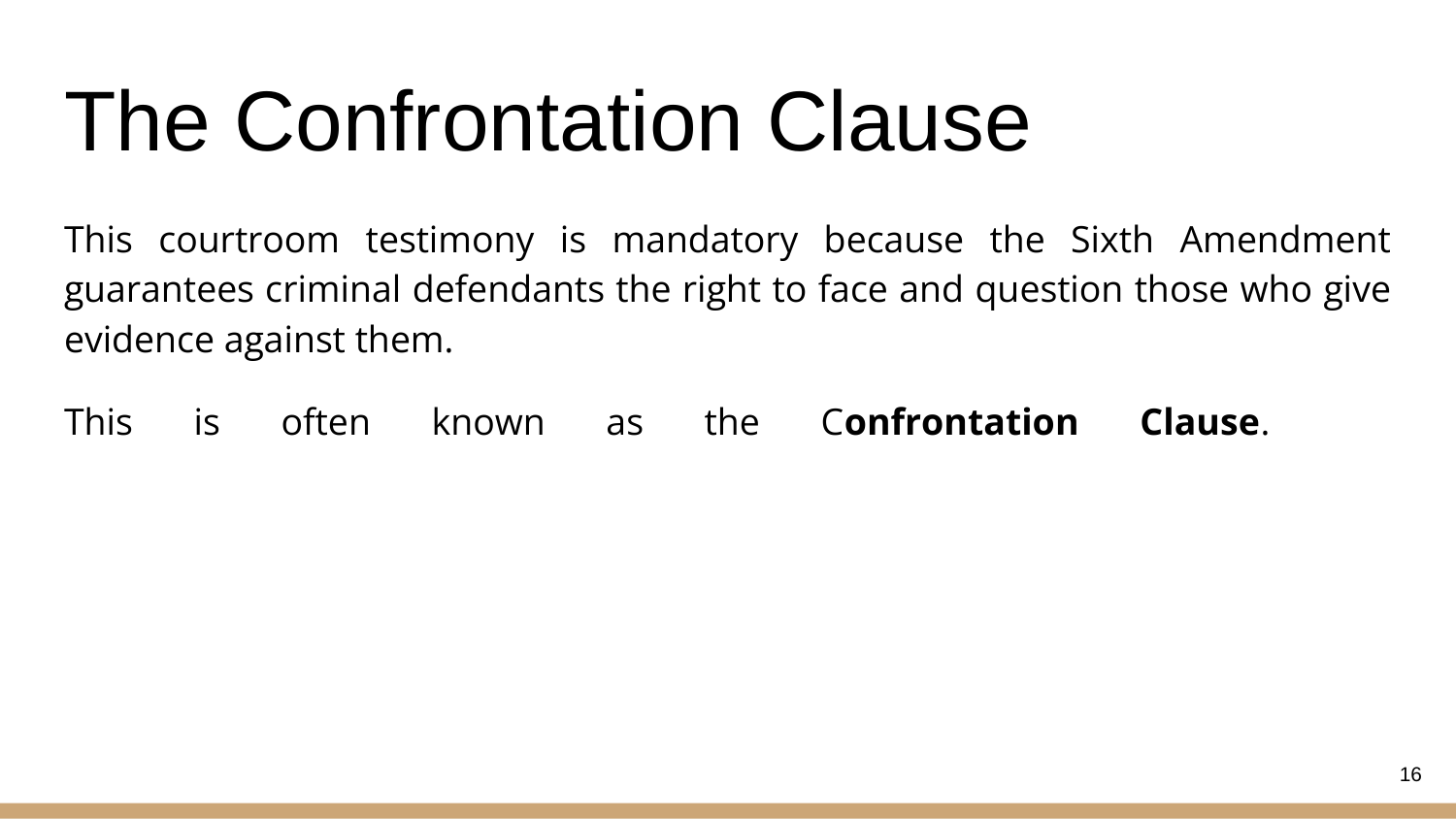

# The Confrontation Clause
This courtroom testimony is mandatory because the Sixth Amendment guarantees criminal defendants the right to face and question those who give evidence against them.
This is often known as the Confrontation Clause.
16